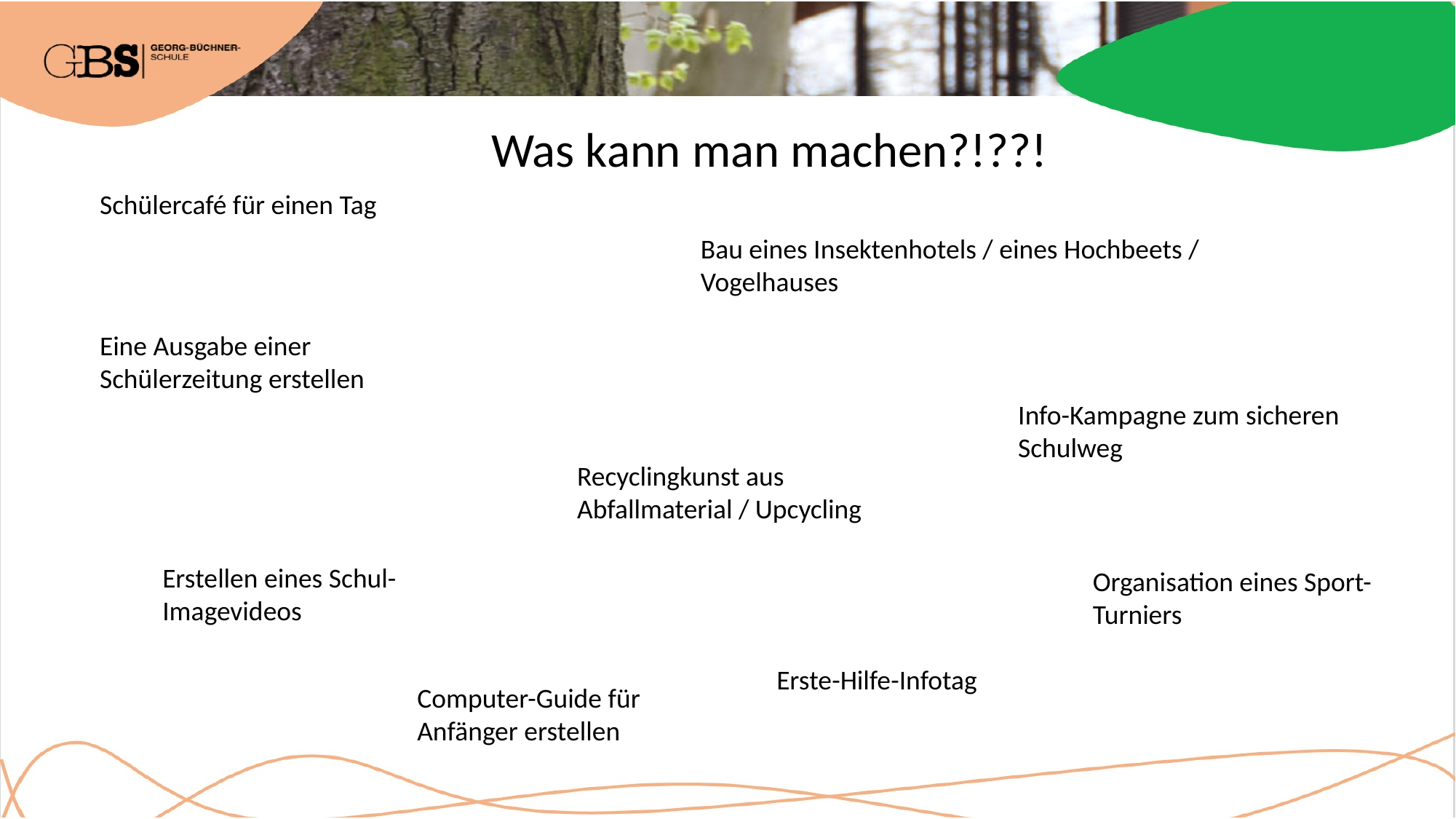

Was kann man machen?!??!
Schülercafé für einen Tag
Bau eines Insektenhotels / eines Hochbeets / Vogelhauses
Eine Ausgabe einer Schülerzeitung erstellen
Info-Kampagne zum sicheren Schulweg
Recyclingkunst aus Abfallmaterial / Upcycling
Erstellen eines Schul-Imagevideos
Organisation eines Sport-Turniers
Erste-Hilfe-Infotag
Computer-Guide für Anfänger erstellen